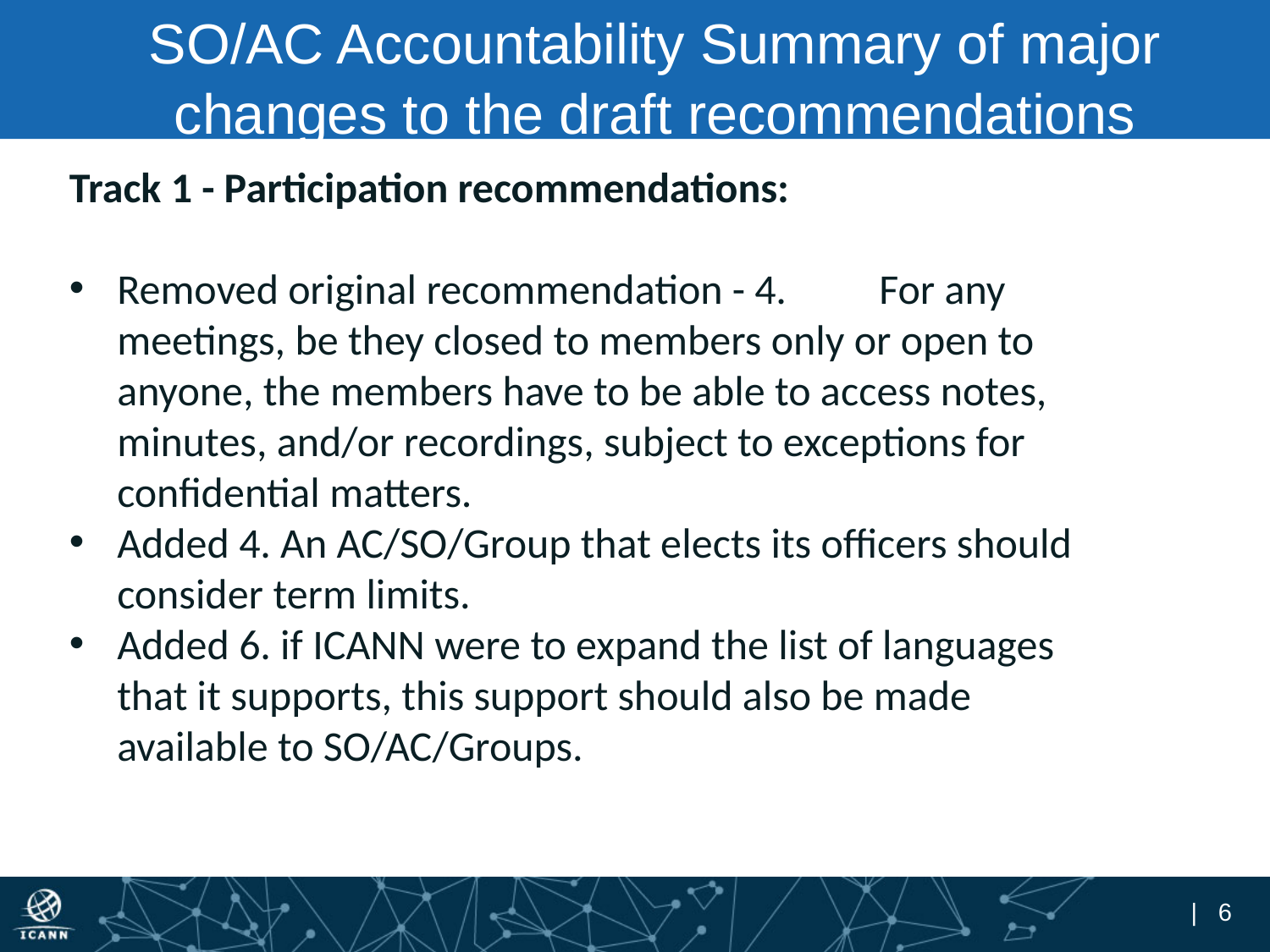

# SO/AC Accountability Summary of major changes to the draft recommendations
Track 1 - Participation recommendations:

Removed original recommendation - 4.	For any meetings, be they closed to members only or open to anyone, the members have to be able to access notes, minutes, and/or recordings, subject to exceptions for confidential matters.
Added 4. An AC/SO/Group that elects its officers should consider term limits.
Added 6. if ICANN were to expand the list of languages that it supports, this support should also be made available to SO/AC/Groups.